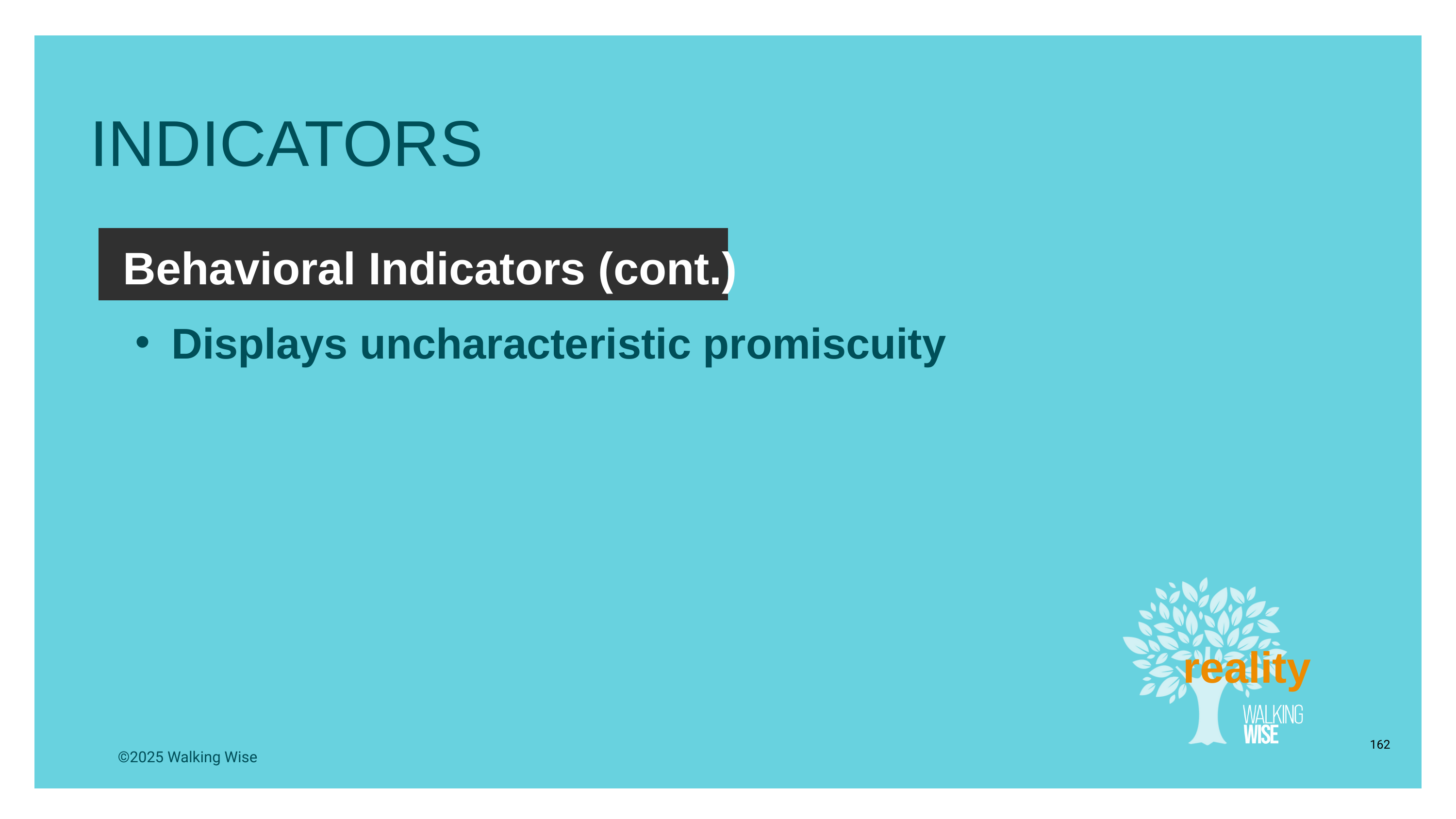

INDICATORS

Behavioral Indicators (cont.)
Displays uncharacteristic promiscuity

reality

162
©2025 Walking Wise